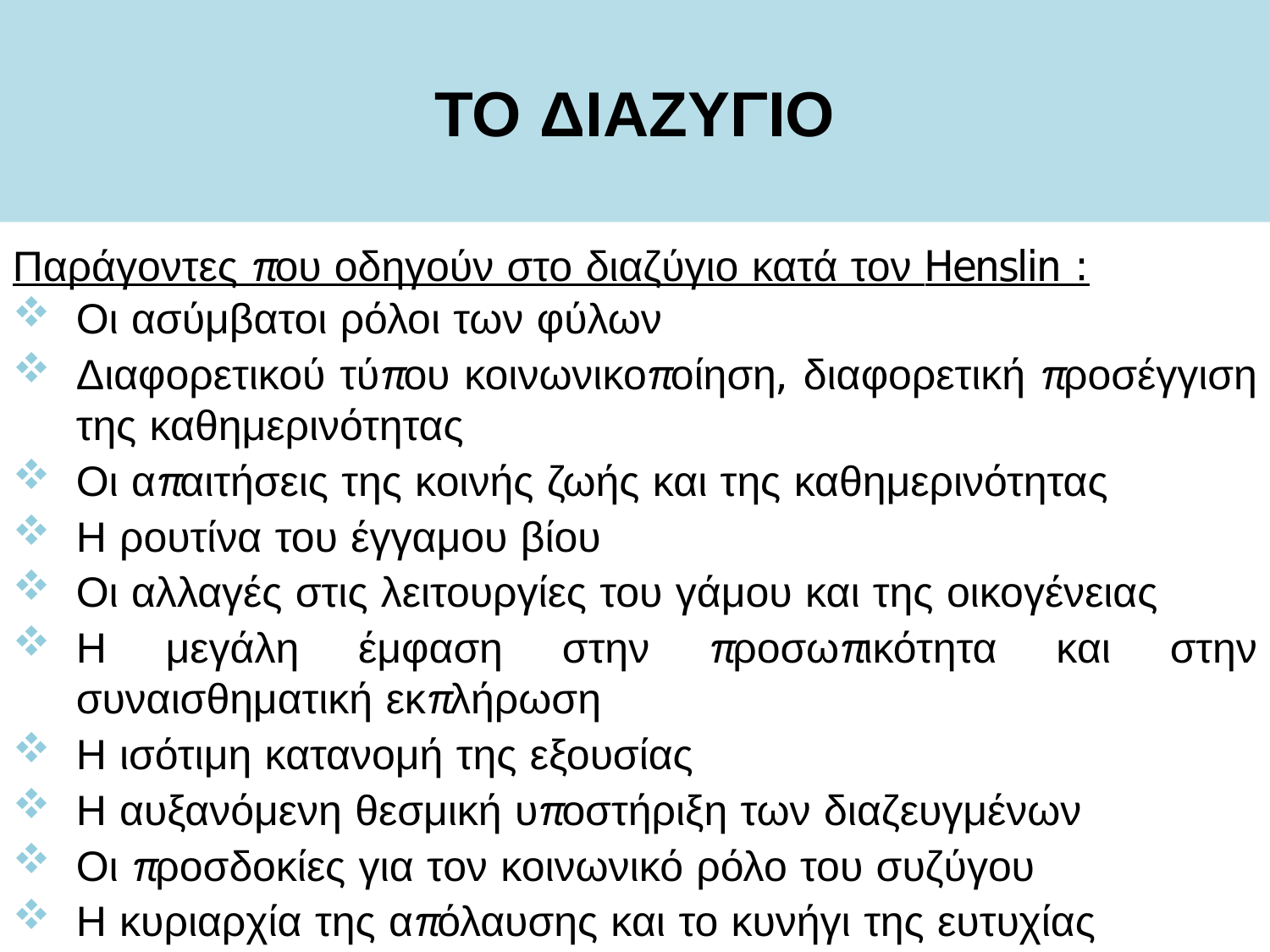

ΤΟ ΔΙΑΖΥΓΙΟ
#
Παράγοντες που οδηγούν στο διαζύγιο κατά τον Henslin :
Οι ασύμβατοι ρόλοι των φύλων
Διαφορετικού τύπου κοινωνικοποίηση, διαφορετική προσέγγιση της καθημερινότητας
Οι απαιτήσεις της κοινής ζωής και της καθημερινότητας
Η ρουτίνα του έγγαμου βίου
Οι αλλαγές στις λειτουργίες του γάμου και της οικογένειας
Η μεγάλη έμφαση στην προσωπικότητα και στην συναισθηματική εκπλήρωση
Η ισότιμη κατανομή της εξουσίας
Η αυξανόμενη θεσμική υποστήριξη των διαζευγμένων
Οι προσδοκίες για τον κοινωνικό ρόλο του συζύγου
Η κυριαρχία της απόλαυσης και το κυνήγι της ευτυχίας